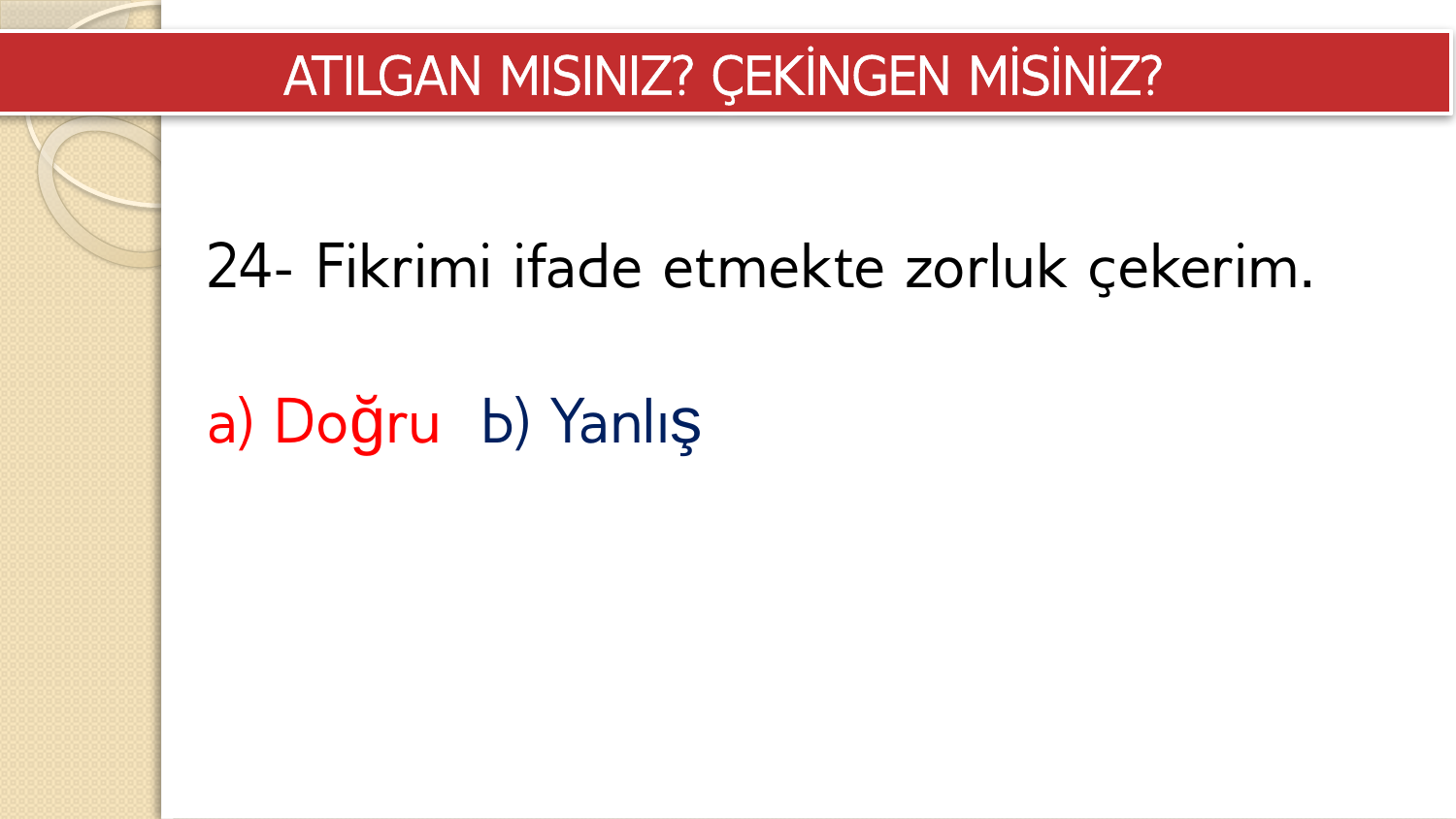

ATILGAN MISINIZ? ÇEKİNGEN MİSİNİZ?
24- Fikrimi ifade etmekte zorluk çekerim.

a) Doğru  b) Yanlış